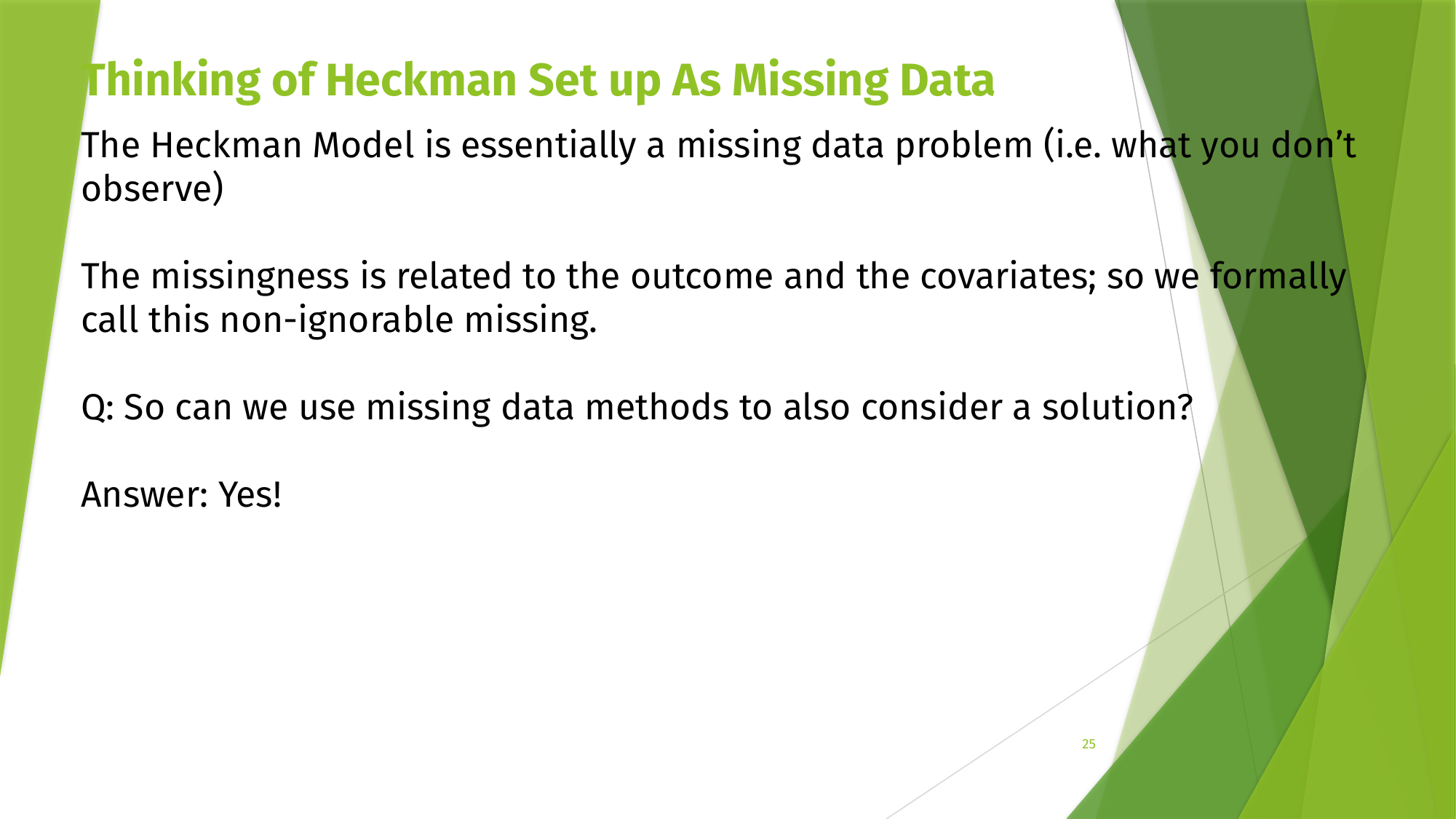

# Thinking of Heckman Set up As Missing Data
The Heckman Model is essentially a missing data problem (i.e. what you don’t observe)

The missingness is related to the outcome and the covariates; so we formally call this non-ignorable missing.
Q: So can we use missing data methods to also consider a solution?
Answer: Yes!
25